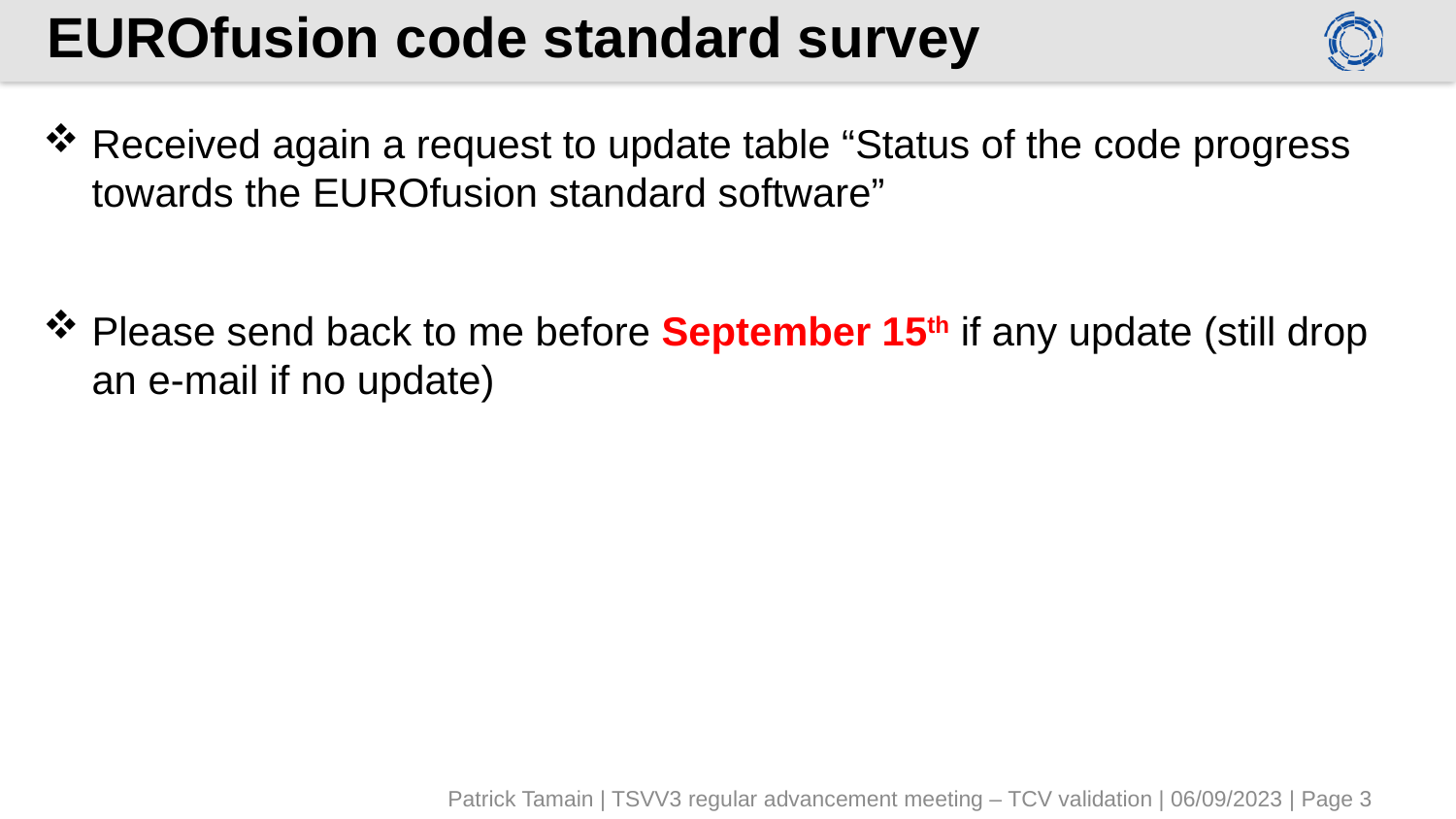

# EUROfusion code standard survey
Received again a request to update table “Status of the code progress towards the EUROfusion standard software”

Please send back to me before September 15th if any update (still drop an e-mail if no update)
Patrick Tamain | TSVV3 regular advancement meeting – TCV validation | 06/09/2023 | Page 3